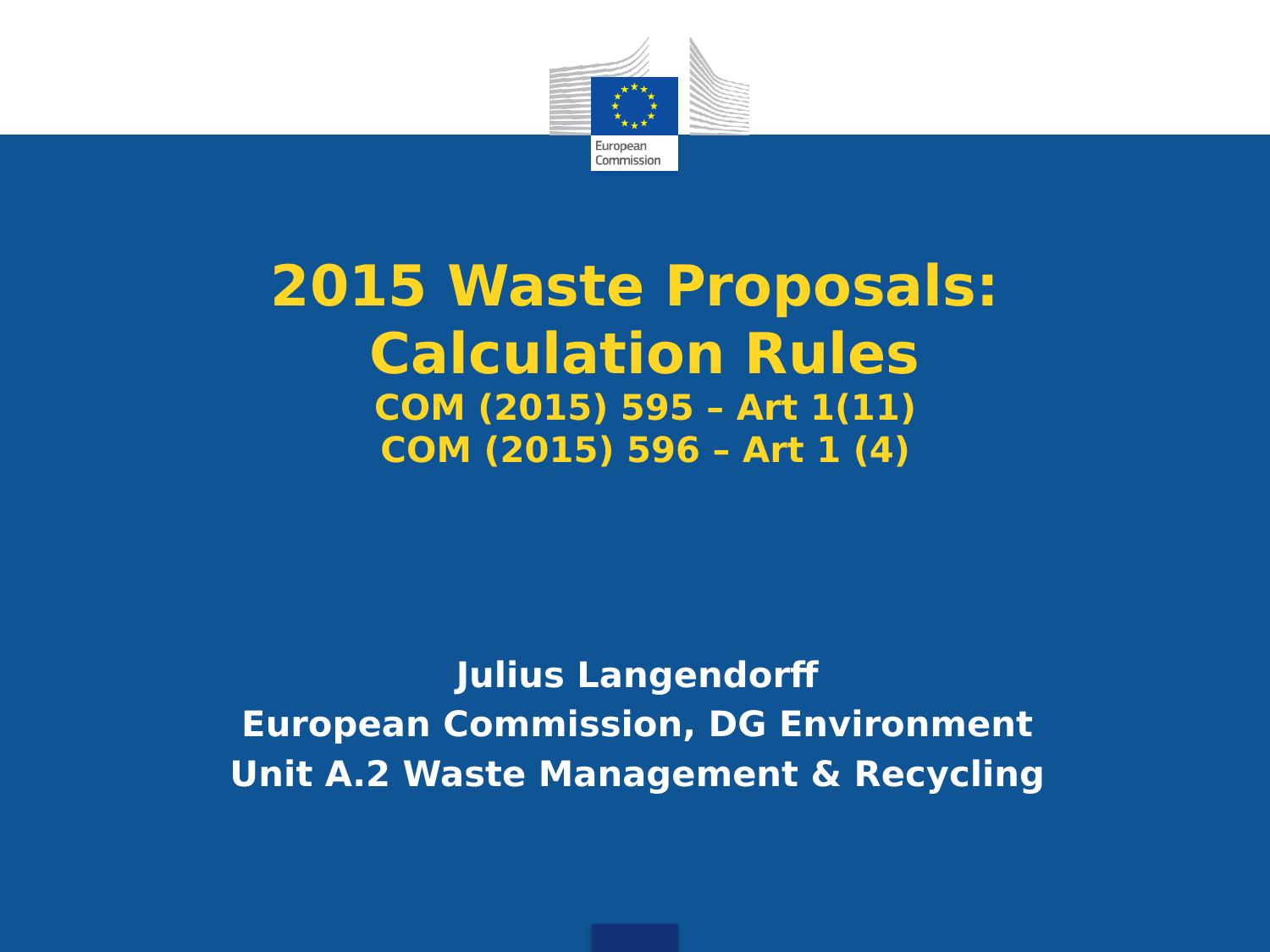

# 2015 Waste Proposals: Calculation Rules COM (2015) 595 – Art 1(11) COM (2015) 596 – Art 1 (4)
Julius Langendorff
European Commission, DG Environment
Unit A.2 Waste Management & Recycling